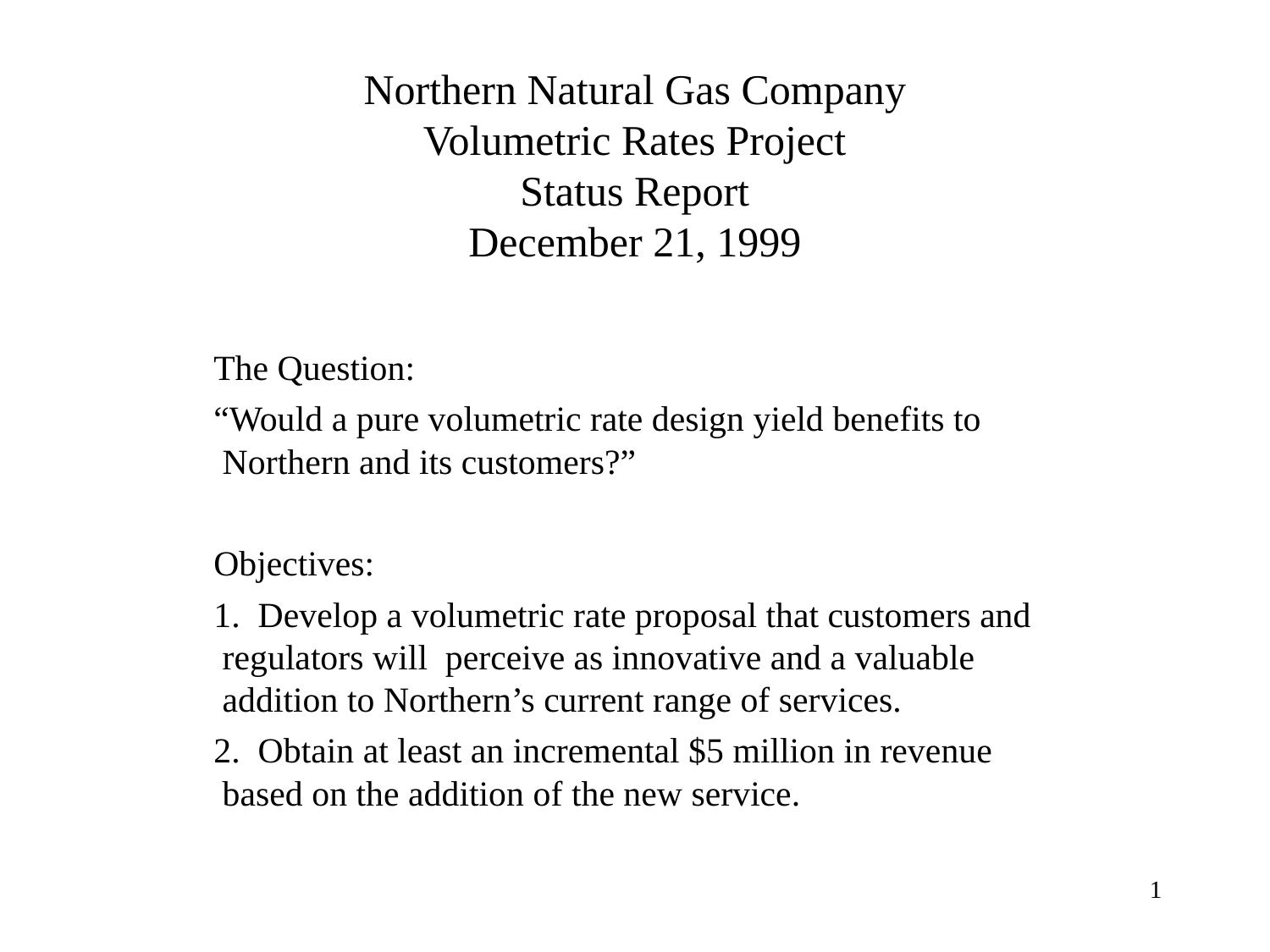

# Northern Natural Gas Company Volumetric Rates Project Status Report December 21, 1999
The Question:
“Would a pure volumetric rate design yield benefits to Northern and its customers?”

Objectives:
1.  Develop a volumetric rate proposal that customers and   regulators will  perceive as innovative and a valuable addition to Northern’s current range of services.
2.  Obtain at least an incremental $5 million in revenue based on the addition of the new service.
1